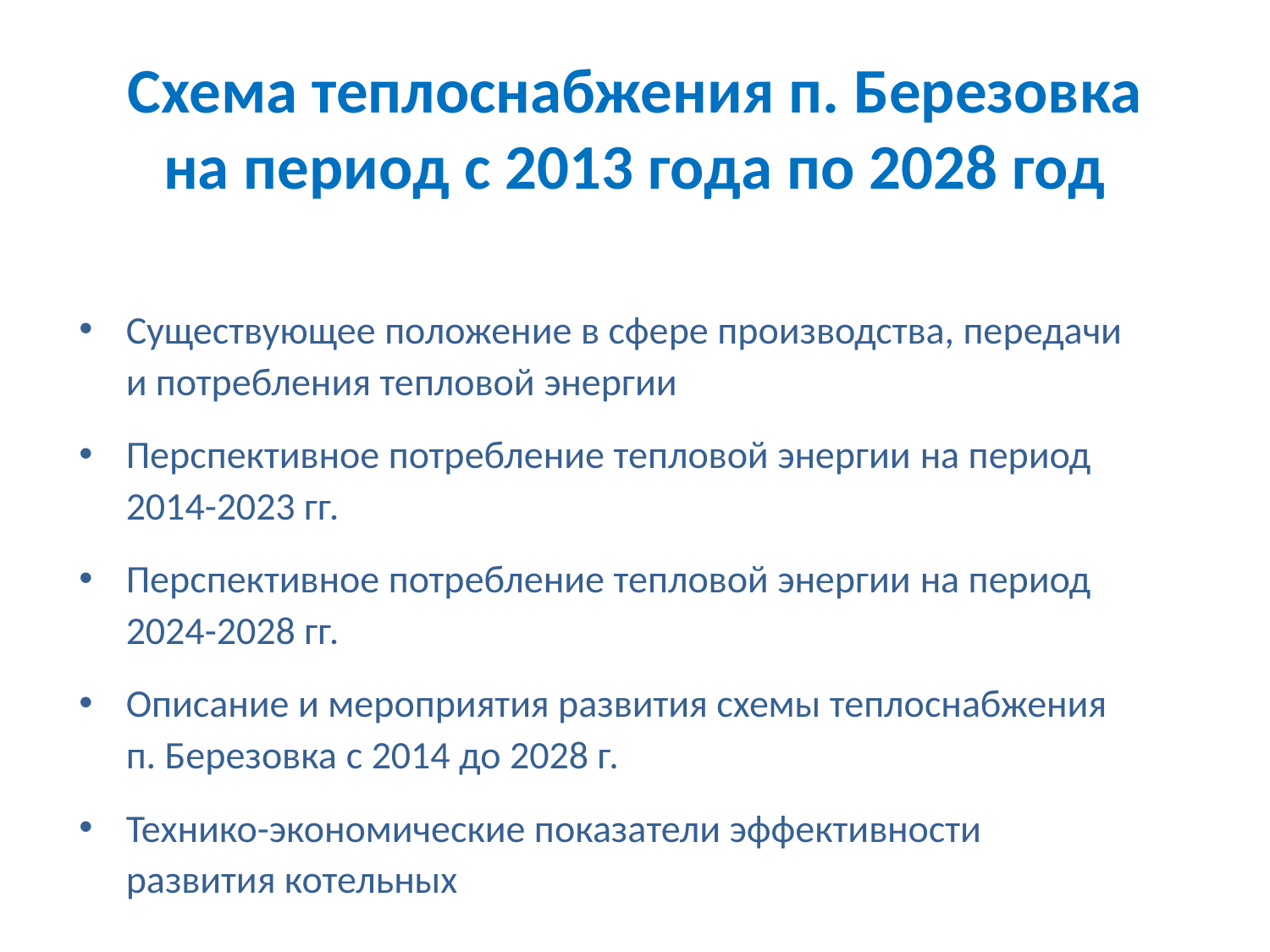

# Схема теплоснабжения п. Березовка на период с 2013 года по 2028 год
Существующее положение в сфере производства, передачи и потребления тепловой энергии
Перспективное потребление тепловой энергии на период 2014-2023 гг.
Перспективное потребление тепловой энергии на период 2024-2028 гг.
Описание и мероприятия развития схемы теплоснабжения п. Березовка с 2014 до 2028 г.
Технико-экономические показатели эффективности развития котельных